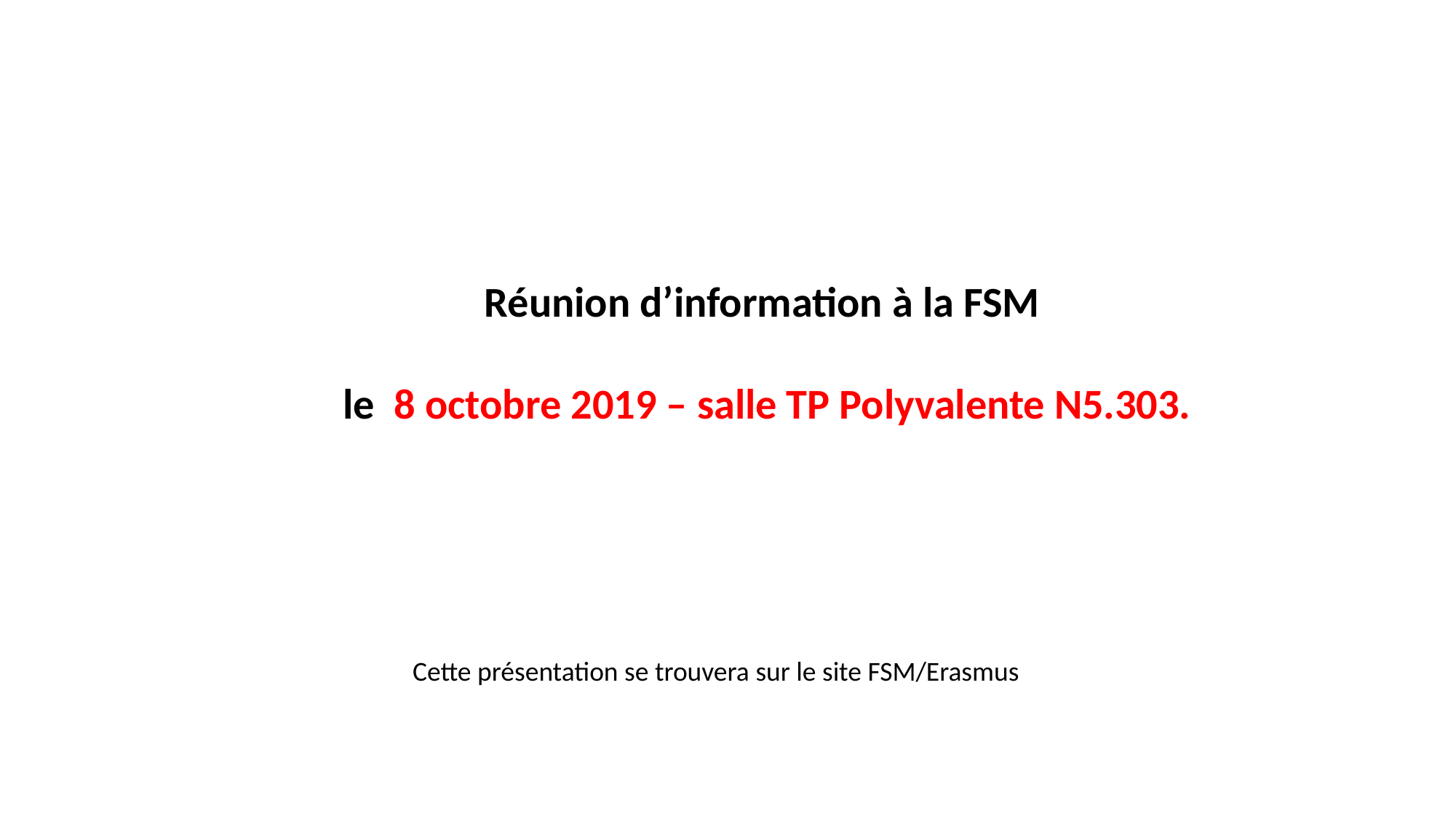

Réunion d’information à la FSM

le  8 octobre 2019 – salle TP Polyvalente N5.303.
Cette présentation se trouvera sur le site FSM/Erasmus